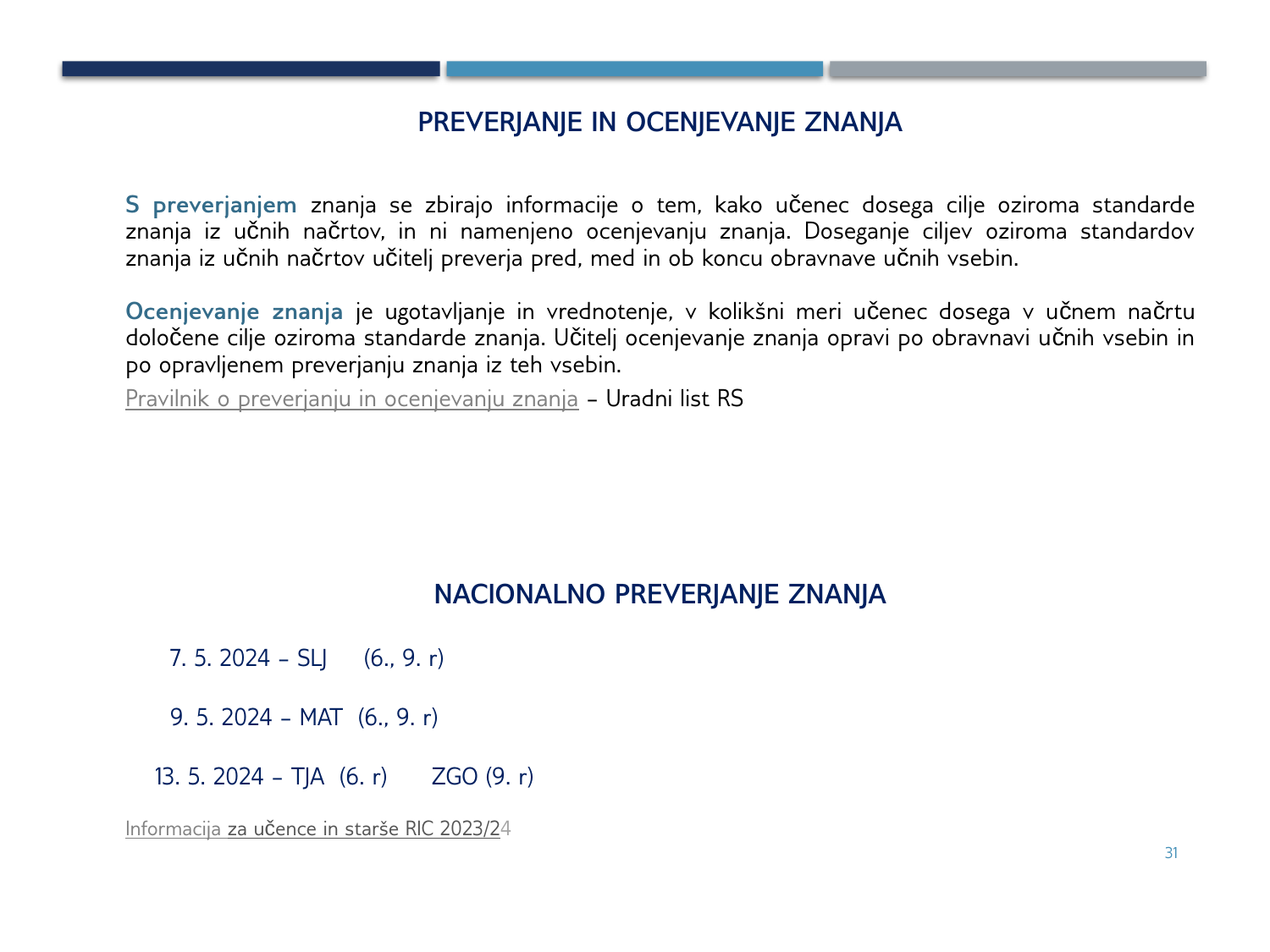

PREVERJANJE IN OCENJEVANJE ZNANJA

S preverjanjem znanja se zbirajo informacije o tem, kako učenec dosega cilje oziroma standarde znanja iz učnih načrtov, in ni namenjeno ocenjevanju znanja. Doseganje ciljev oziroma standardov znanja iz učnih načrtov učitelj preverja pred, med in ob koncu obravnave učnih vsebin.

Ocenjevanje znanja je ugotavljanje in vrednotenje, v kolikšni meri učenec dosega v učnem načrtu določene cilje oziroma standarde znanja. Učitelj ocenjevanje znanja opravi po obravnavi učnih vsebin in po opravljenem preverjanju znanja iz teh vsebin.

Pravilnik o preverjanju in ocenjevanju znanja – Uradni list RS

NACIONALNO PREVERJANJE ZNANJA

      7. 5. 2024 – SLJ     (6., 9. r)

      9. 5. 2024 – MAT  (6., 9. r)

    13. 5. 2024 – TJA  (6. r)      ZGO (9. r)

Informacija za učence in starše RIC 2023/24

31